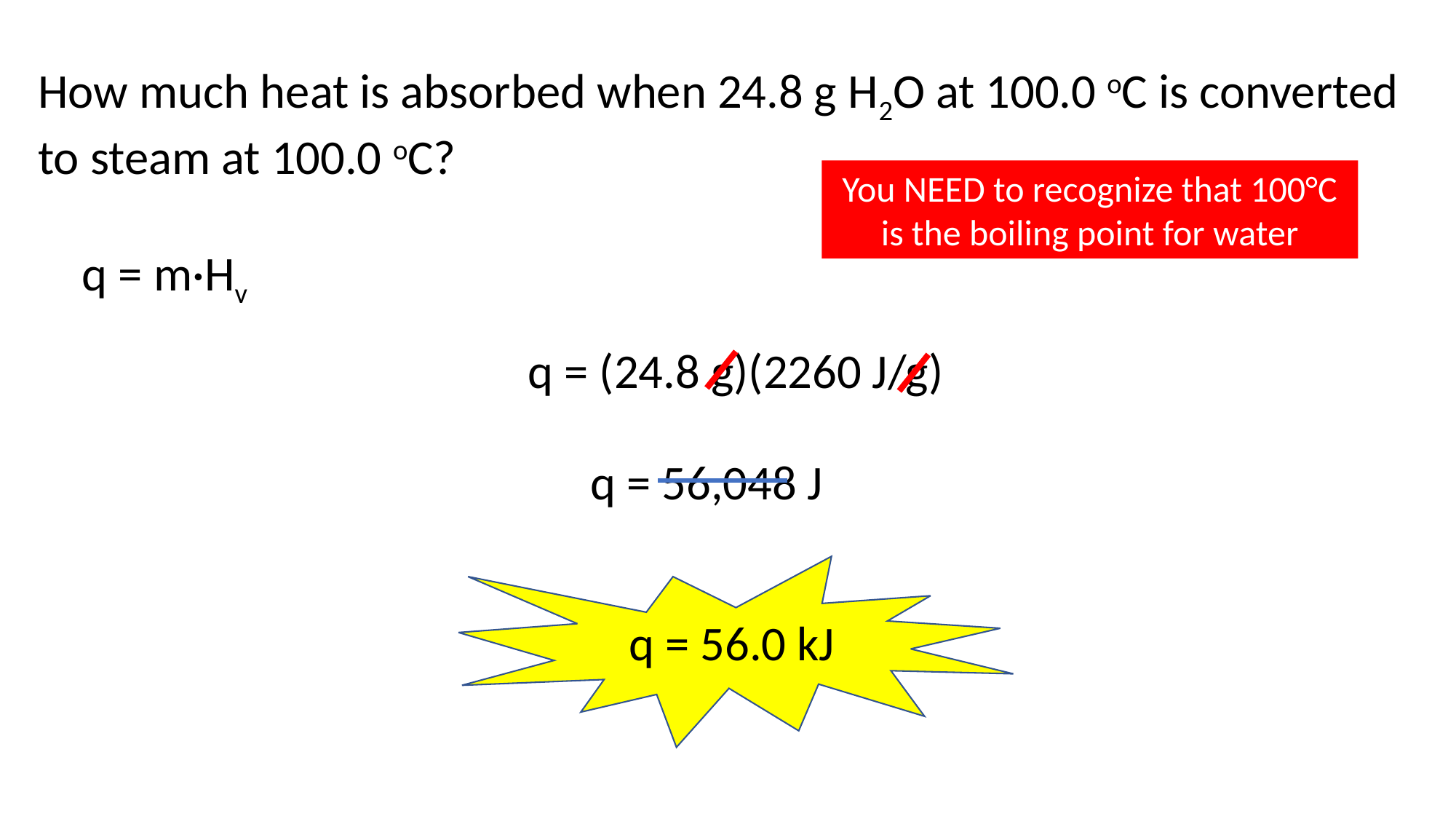

How much heat is absorbed when 24.8 g H2O at 100.0 oC is converted to steam at 100.0 oC?
You NEED to recognize that 100°C is the boiling point for water
q = m·Hv
q = (24.8 g)(2260 J/g)
q = 56,048 J

q = 56.0 kJ